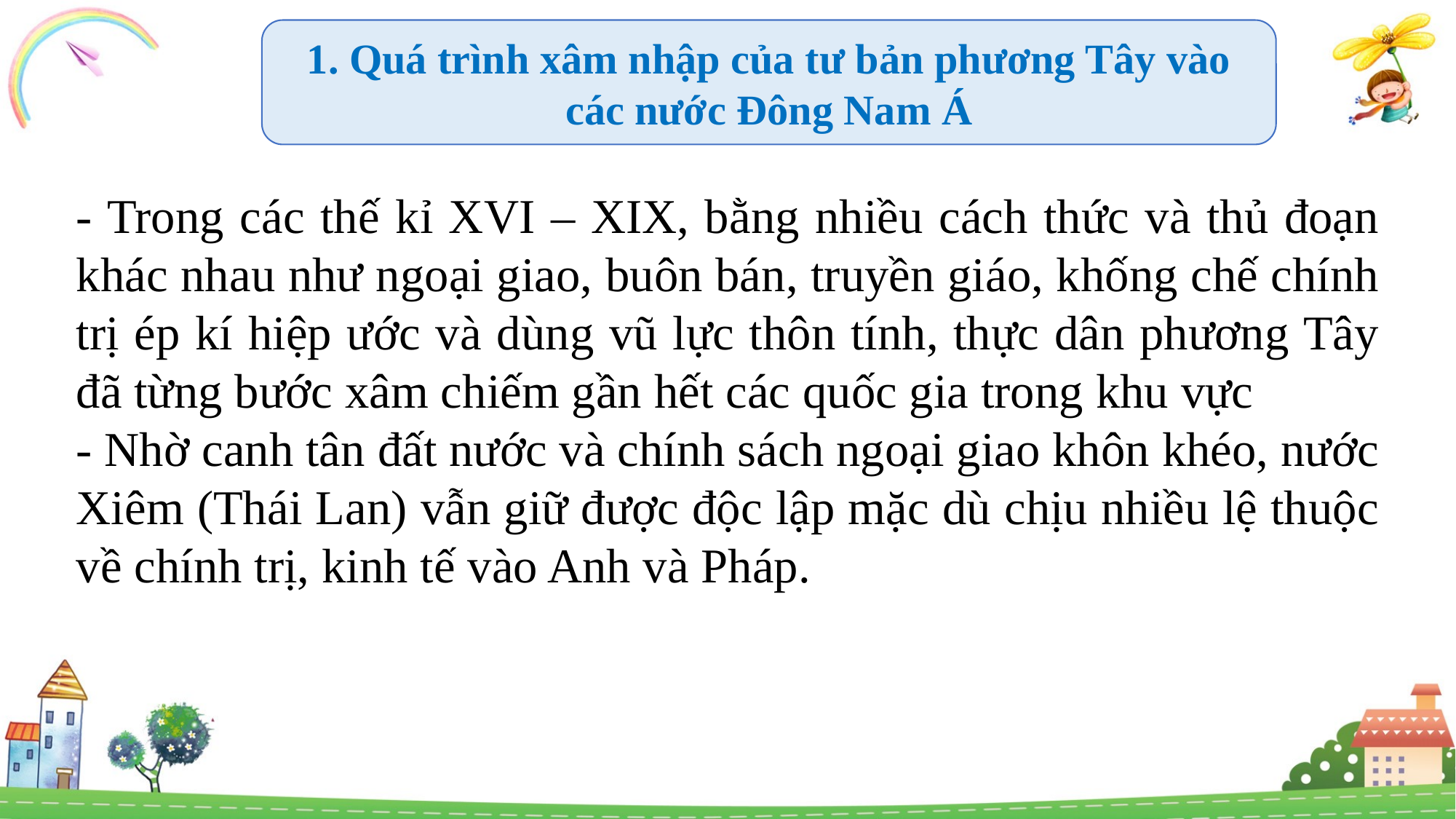

1. Quá trình xâm nhập của tư bản phương Tây vào các nước Đông Nam Á
- Trong các thế kỉ XVI – XIX, bằng nhiều cách thức và thủ đoạn khác nhau như ngoại giao, buôn bán, truyền giáo, khống chế chính trị ép kí hiệp ước và dùng vũ lực thôn tính, thực dân phương Tây đã từng bước xâm chiếm gần hết các quốc gia trong khu vực
- Nhờ canh tân đất nước và chính sách ngoại giao khôn khéo, nước Xiêm (Thái Lan) vẫn giữ được độc lập mặc dù chịu nhiều lệ thuộc về chính trị, kinh tế vào Anh và Pháp.